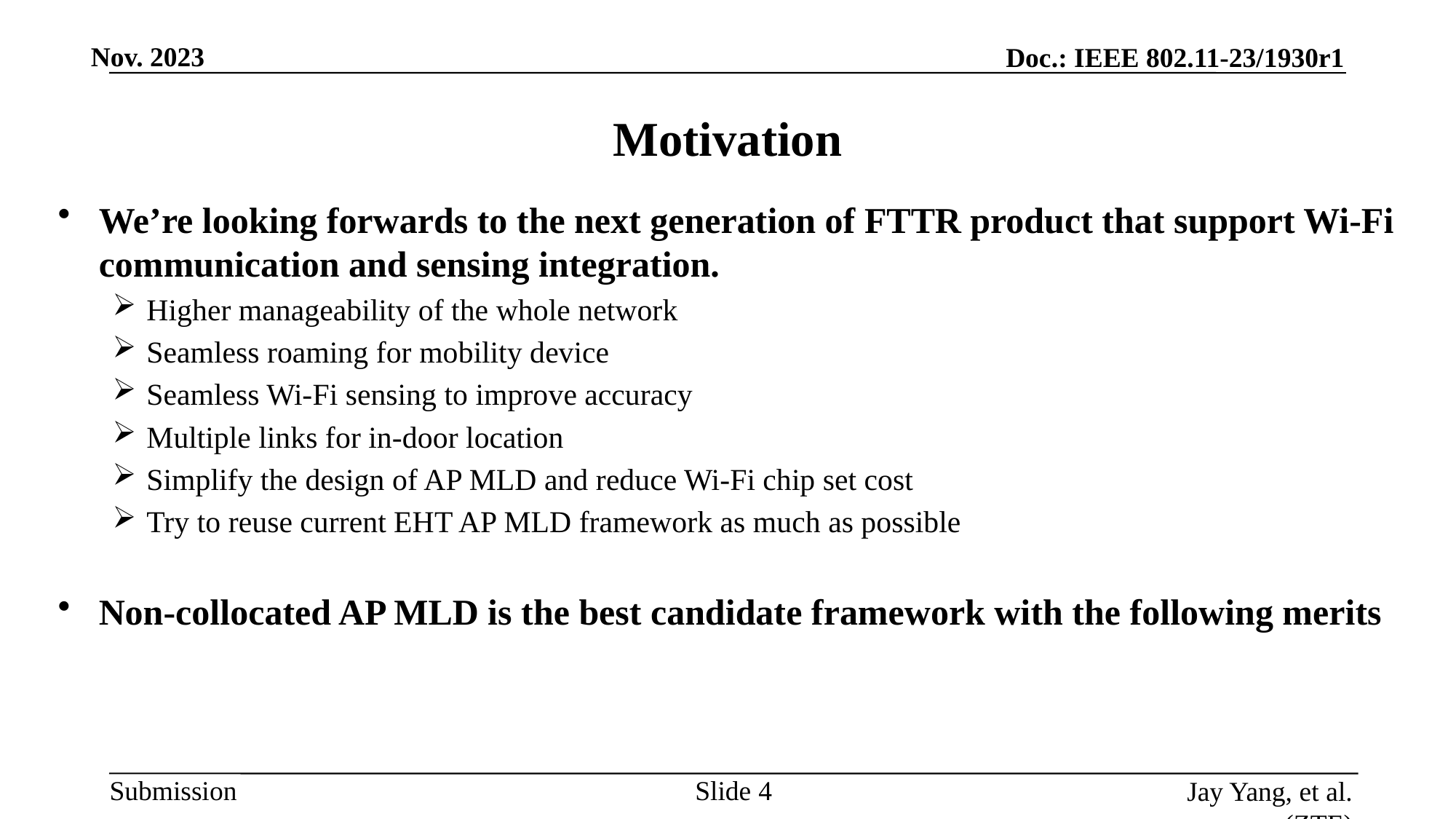

# Motivation
We’re looking forwards to the next generation of FTTR product that support Wi-Fi communication and sensing integration.
Higher manageability of the whole network
Seamless roaming for mobility device
Seamless Wi-Fi sensing to improve accuracy
Multiple links for in-door location
Simplify the design of AP MLD and reduce Wi-Fi chip set cost
Try to reuse current EHT AP MLD framework as much as possible

Non-collocated AP MLD is the best candidate framework with the following merits
Slide 4
Jay Yang, et al. (ZTE)